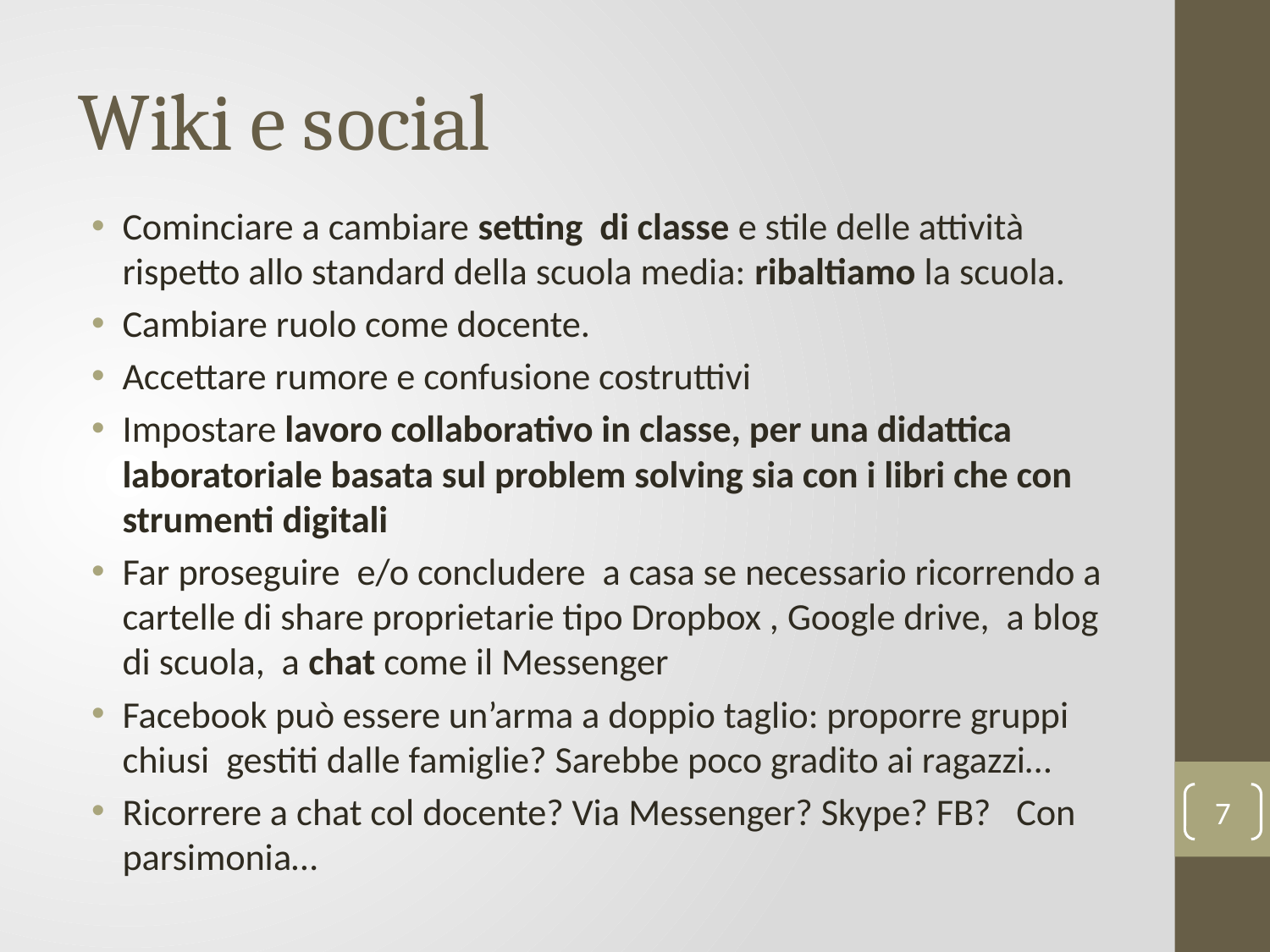

# Wiki e social
Cominciare a cambiare setting  di classe e stile delle attività rispetto allo standard della scuola media: ribaltiamo la scuola.
Cambiare ruolo come docente.
Accettare rumore e confusione costruttivi
Impostare lavoro collaborativo in classe, per una didattica laboratoriale basata sul problem solving sia con i libri che con strumenti digitali
Far proseguire  e/o concludere  a casa se necessario ricorrendo a cartelle di share proprietarie tipo Dropbox , Google drive,  a blog di scuola,  a chat come il Messenger
Facebook può essere un’arma a doppio taglio: proporre gruppi chiusi  gestiti dalle famiglie? Sarebbe poco gradito ai ragazzi…
Ricorrere a chat col docente? Via Messenger? Skype? FB?   Con parsimonia…
7